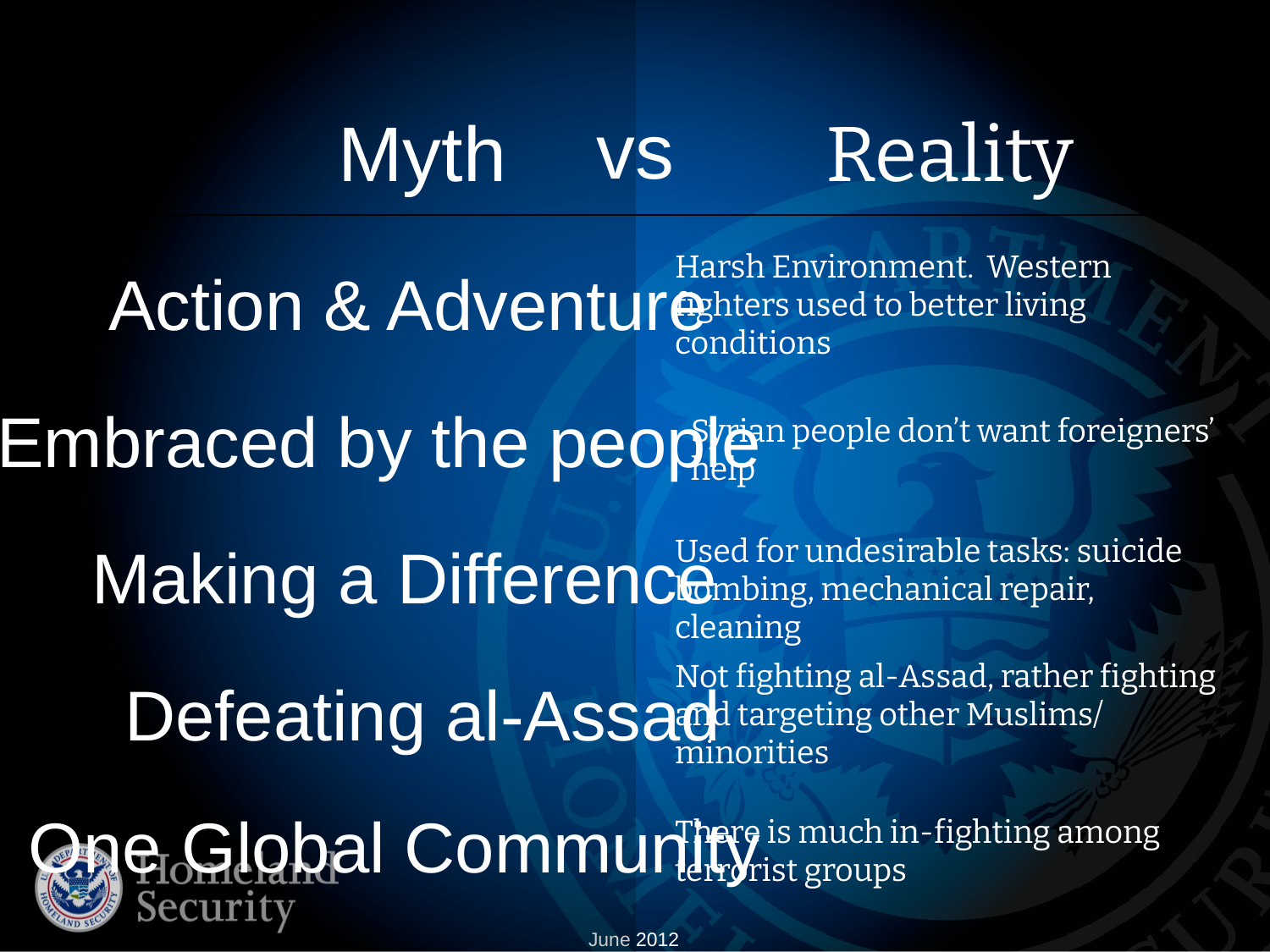

vs
Myth
Reality
Action & Adventure
Harsh Environment.  Western fighters used to better living conditions
Embraced by the people
Syrian people don’t want foreigners’ help
Used for undesirable tasks: suicide bombing, mechanical repair, cleaning
Making a Difference
Not fighting al-Assad, rather fighting and targeting other Muslims/ minorities
Defeating al-Assad
One Global Community
There is much in-fighting among terrorist groups